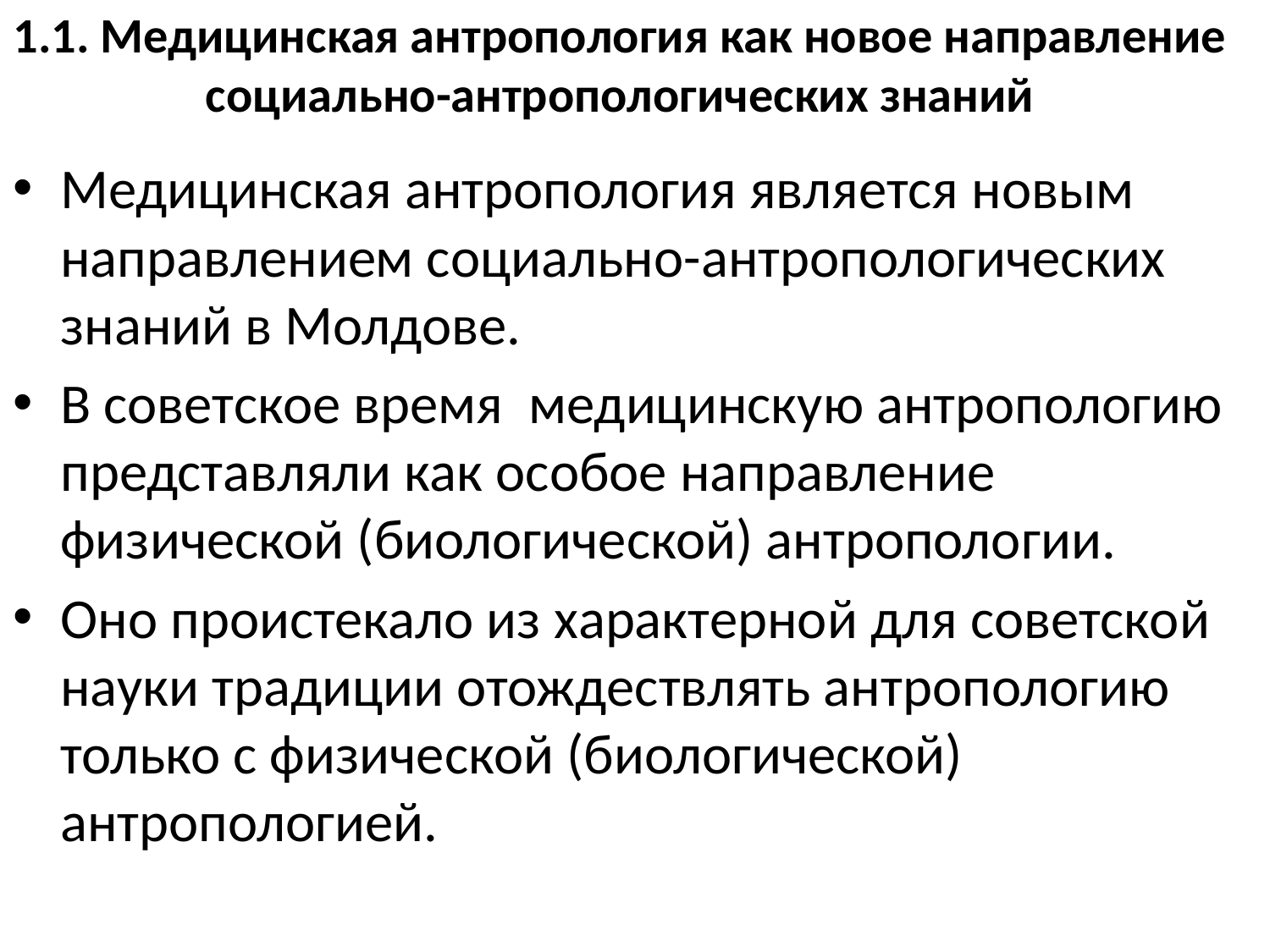

# 1.1. Медицинская антропология как новое направление социально-антропологических знаний
Медицинская антропология является новым направлением социально-антропологических знаний в Молдове.
В советское время  медицинскую антропологию представляли как особое направление физической (биологической) антропологии.
Оно проистекало из характерной для советской науки традиции отождествлять антропологию только с физической (биологической) антропологией.